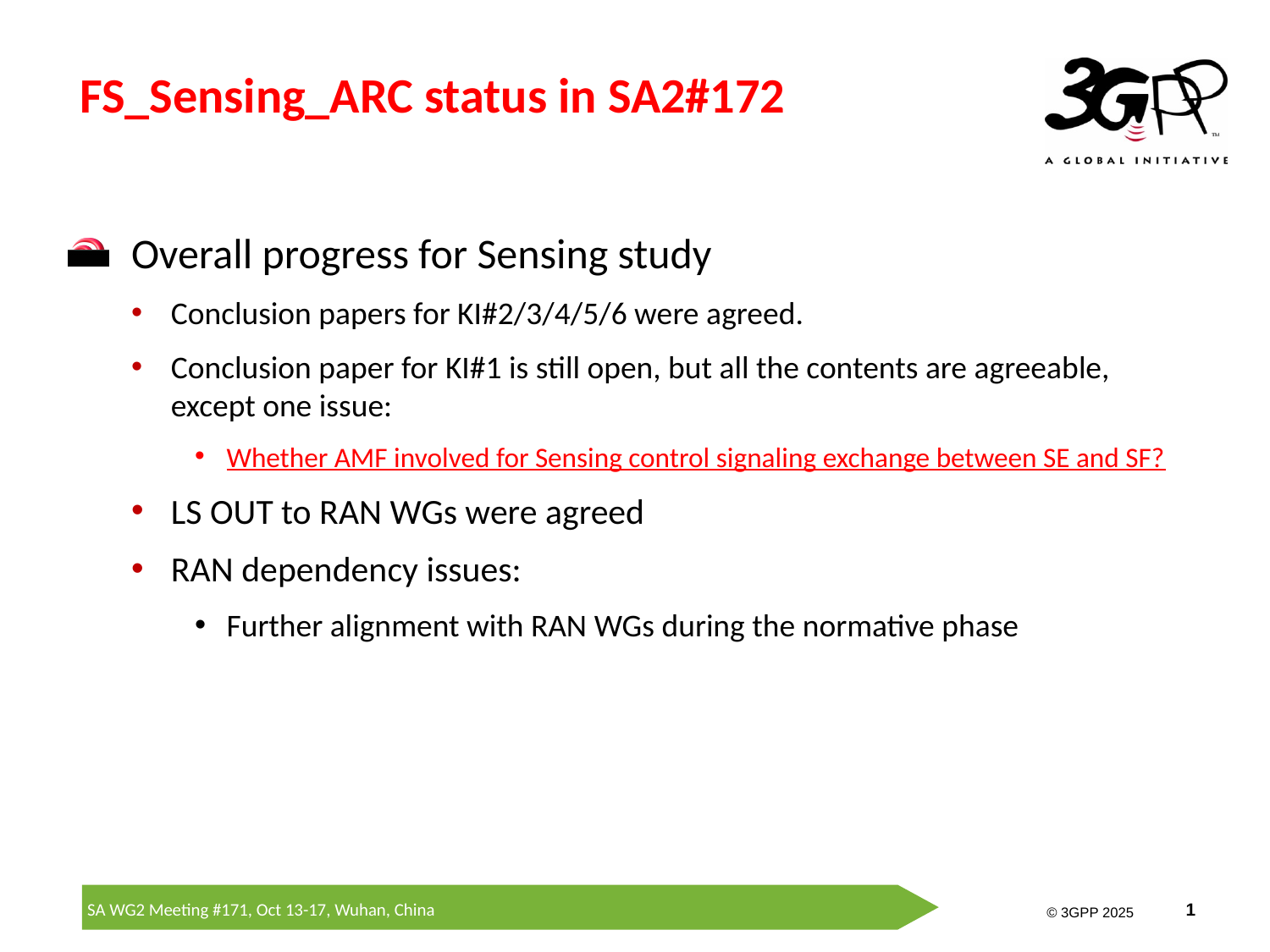

# FS_Sensing_ARC status in SA2#172
Overall progress for Sensing study
Conclusion papers for KI#2/3/4/5/6 were agreed.
Conclusion paper for KI#1 is still open, but all the contents are agreeable, except one issue:
Whether AMF involved for Sensing control signaling exchange between SE and SF?
LS OUT to RAN WGs were agreed
RAN dependency issues:
Further alignment with RAN WGs during the normative phase